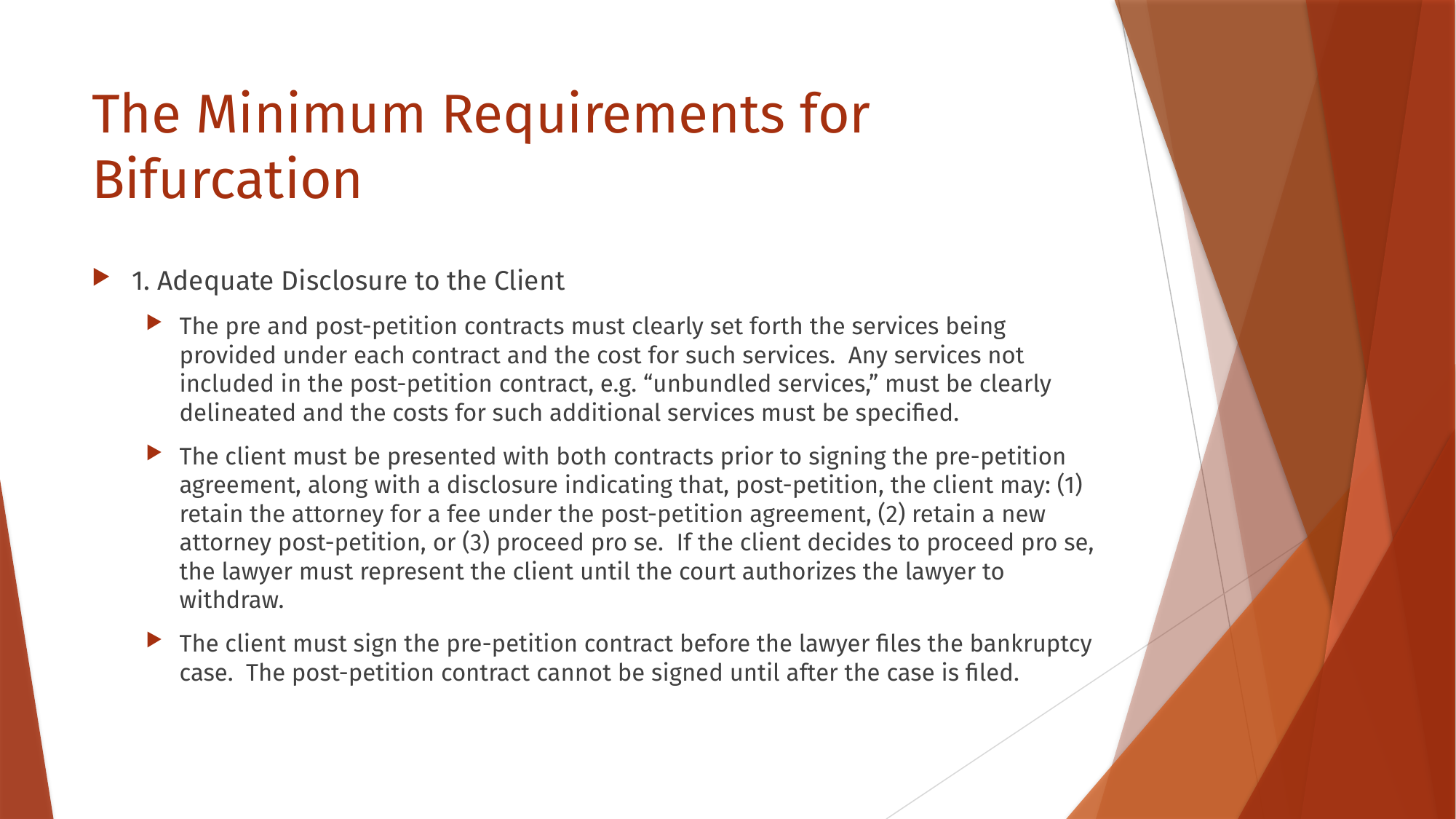

# The Minimum Requirements for Bifurcation
1. Adequate Disclosure to the Client
The pre and post-petition contracts must clearly set forth the services being provided under each contract and the cost for such services.  Any services not included in the post-petition contract, e.g. “unbundled services,” must be clearly delineated and the costs for such additional services must be specified.
The client must be presented with both contracts prior to signing the pre-petition agreement, along with a disclosure indicating that, post-petition, the client may: (1) retain the attorney for a fee under the post-petition agreement, (2) retain a new attorney post-petition, or (3) proceed pro se.  If the client decides to proceed pro se, the lawyer must represent the client until the court authorizes the lawyer to withdraw.
The client must sign the pre-petition contract before the lawyer files the bankruptcy case.  The post-petition contract cannot be signed until after the case is filed.